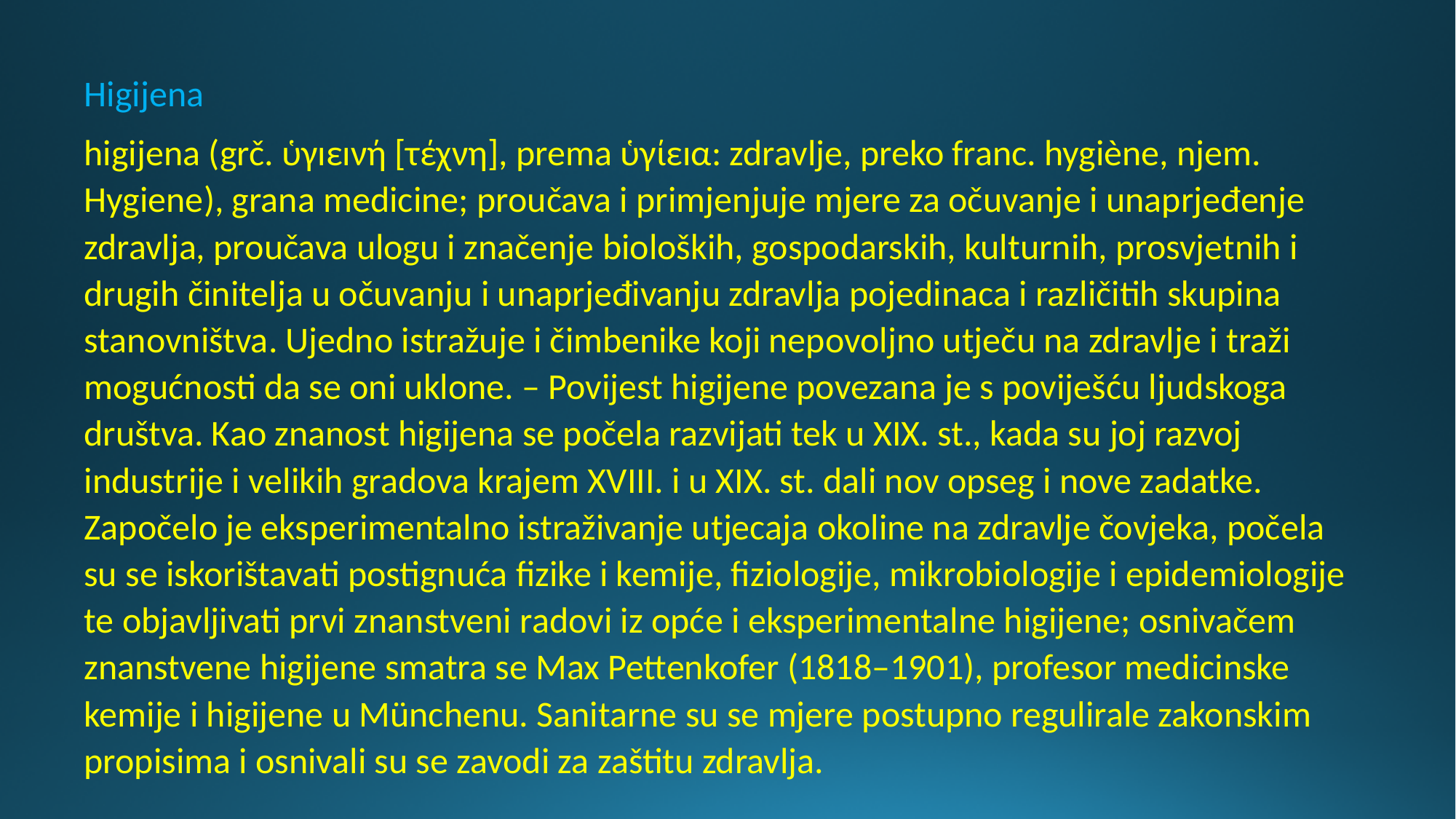

Higijena
higijena (grč. ὑγıεıνή [τέχνη], prema ὑγίεıα: zdravlje, preko franc. hygiène, njem. Hygiene), grana medicine; proučava i primjenjuje mjere za očuvanje i unaprjeđenje zdravlja, proučava ulogu i značenje bioloških, gospodarskih, kulturnih, prosvjetnih i drugih činitelja u očuvanju i unaprjeđivanju zdravlja pojedinaca i različitih skupina stanovništva. Ujedno istražuje i čimbenike koji nepovoljno utječu na zdravlje i traži mogućnosti da se oni uklone. – Povijest higijene povezana je s poviješću ljudskoga društva. Kao znanost higijena se počela razvijati tek u XIX. st., kada su joj razvoj industrije i velikih gradova krajem XVIII. i u XIX. st. dali nov opseg i nove zadatke. Započelo je eksperimentalno istraživanje utjecaja okoline na zdravlje čovjeka, počela su se iskorištavati postignuća fizike i kemije, fiziologije, mikrobiologije i epidemiologije te objavljivati prvi znanstveni radovi iz opće i eksperimentalne higijene; osnivačem znanstvene higijene smatra se Max Pettenkofer (1818–1901), profesor medicinske kemije i higijene u Münchenu. Sanitarne su se mjere postupno regulirale zakonskim propisima i osnivali su se zavodi za zaštitu zdravlja.